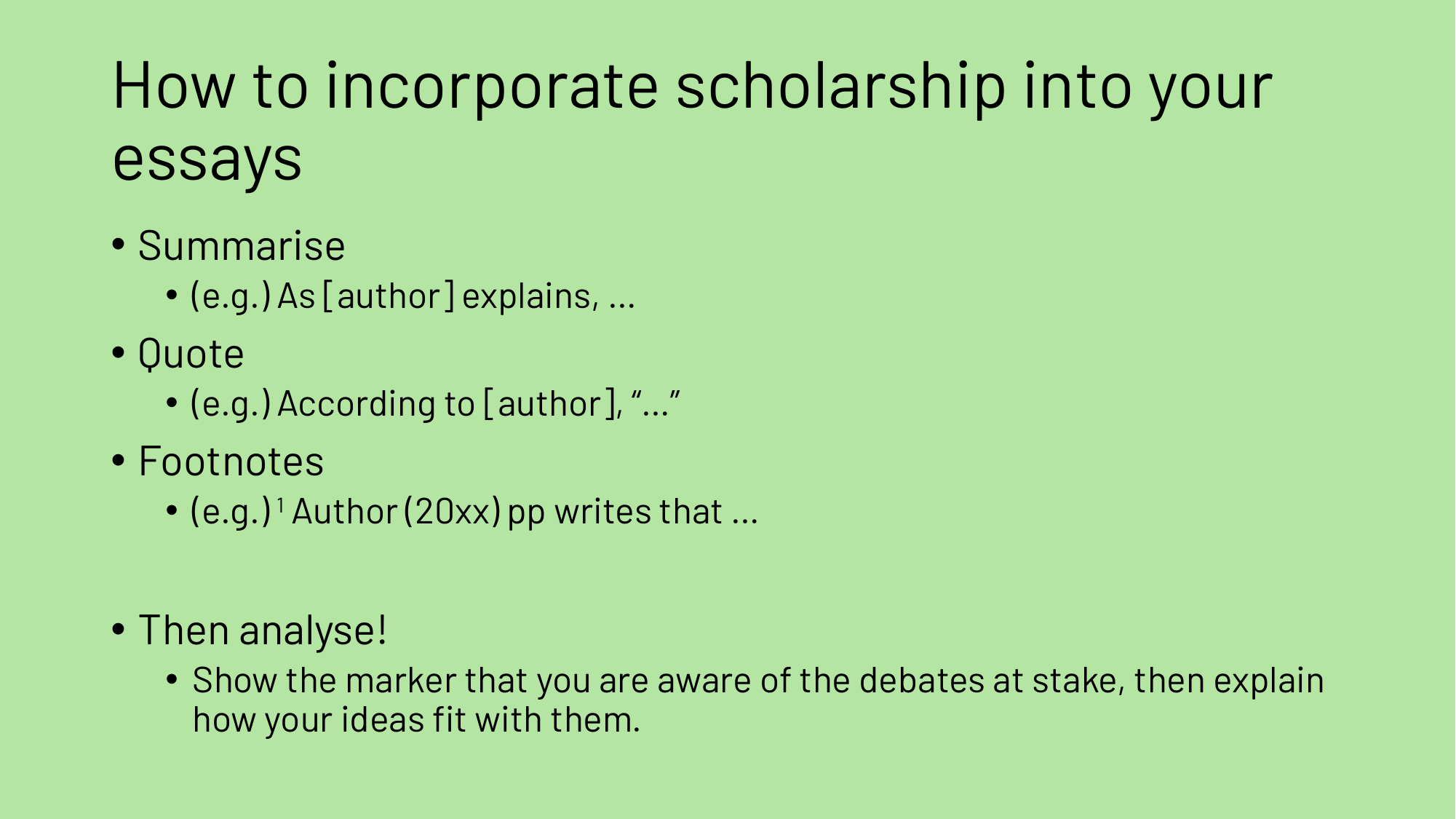

# How to incorporate scholarship into your essays
Summarise
(e.g.) As [author] explains, …
Quote
(e.g.) According to [author], “…”
Footnotes
(e.g.) 1 Author (20xx) pp writes that …

Then analyse!
Show the marker that you are aware of the debates at stake, then explain how your ideas fit with them.